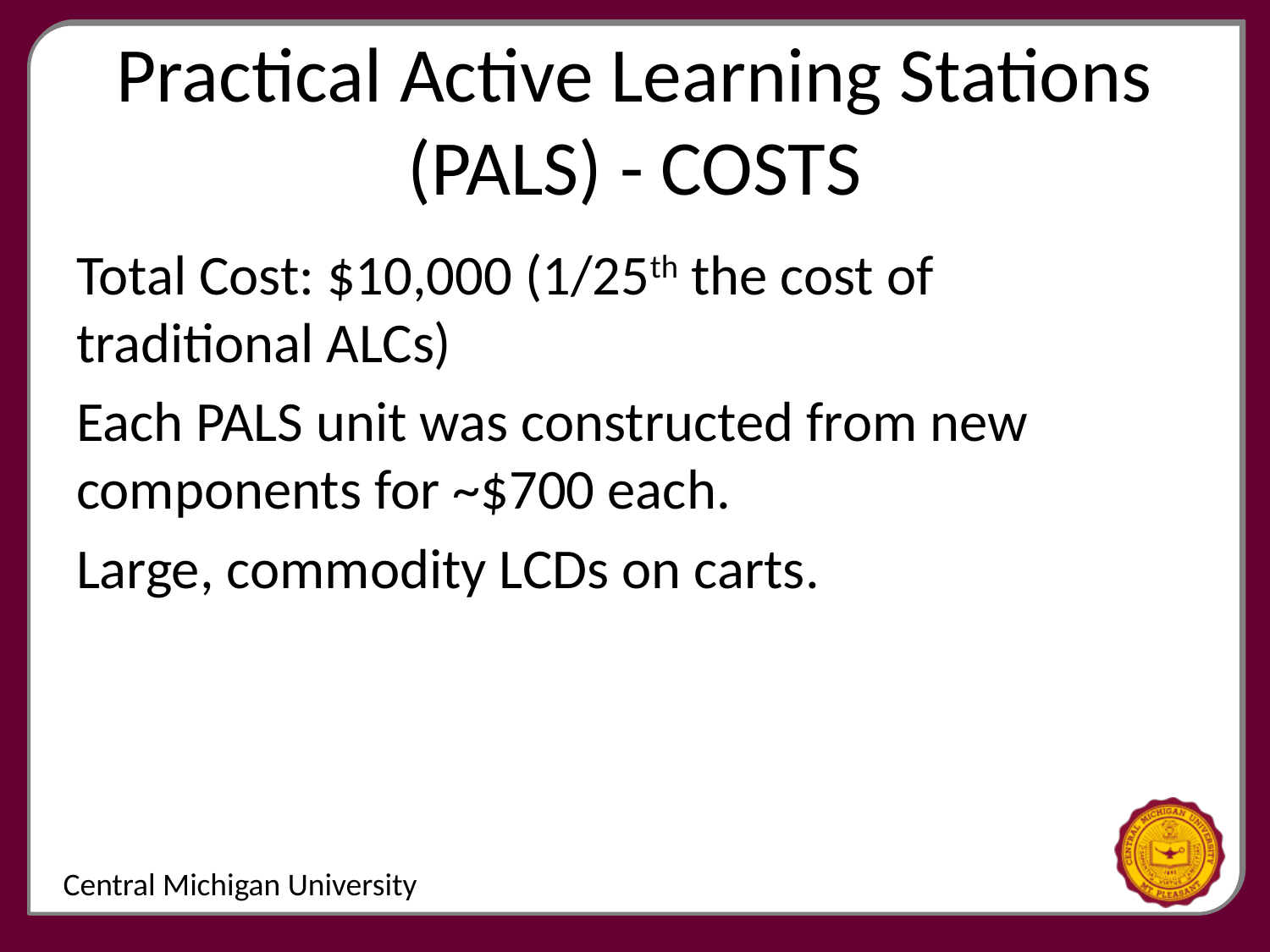

# Practical Active Learning Stations (PALS) - COSTS
Total Cost: $10,000 (1/25th the cost of traditional ALCs)
Each PALS unit was constructed from new components for ~$700 each.
Large, commodity LCDs on carts.